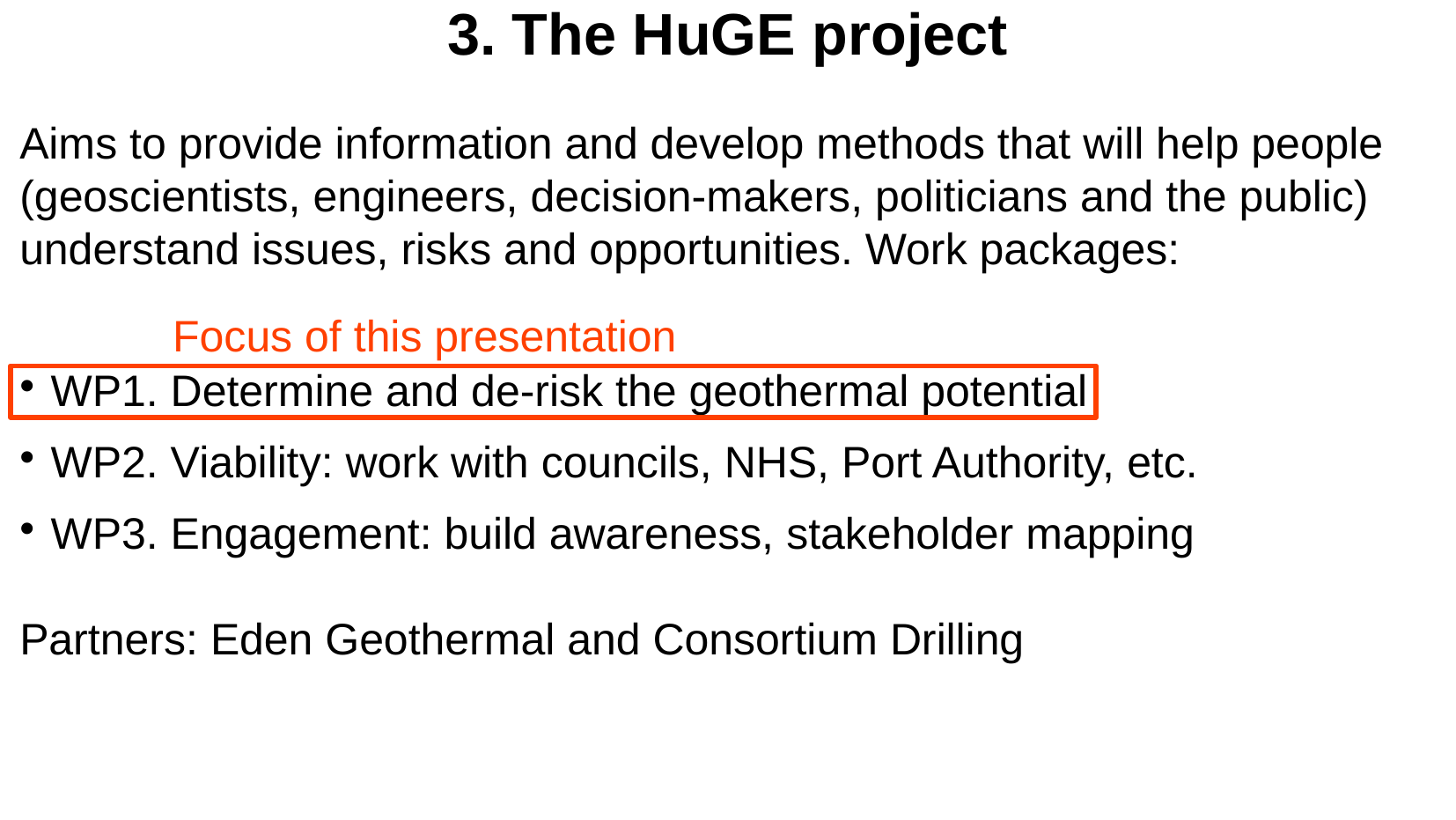

3. The HuGE project
# Aims to provide information and develop methods that will help people (geoscientists, engineers, decision-makers, politicians and the public) understand issues, risks and opportunities. Work packages:

WP1. Determine and de-risk the geothermal potential
WP2. Viability: work with councils, NHS, Port Authority, etc.
WP3. Engagement: build awareness, stakeholder mapping

Partners: Eden Geothermal and Consortium Drilling
Focus of this presentation